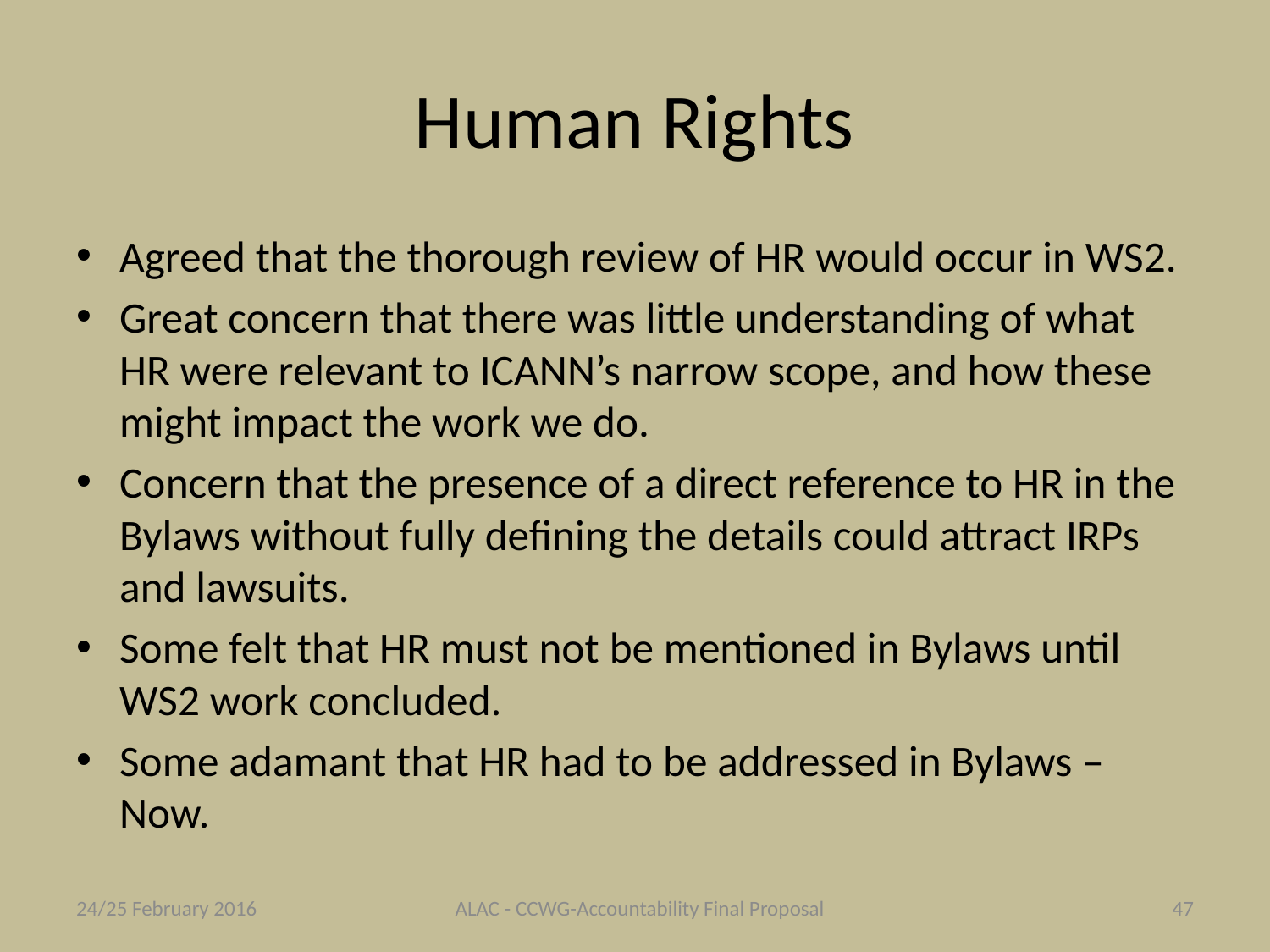

# Human Rights
Agreed that the thorough review of HR would occur in WS2.
Great concern that there was little understanding of what HR were relevant to ICANN’s narrow scope, and how these might impact the work we do.
Concern that the presence of a direct reference to HR in the Bylaws without fully defining the details could attract IRPs and lawsuits.
Some felt that HR must not be mentioned in Bylaws until WS2 work concluded.
Some adamant that HR had to be addressed in Bylaws – Now.

24/25 February 2016
ALAC - CCWG-Accountability Final Proposal
47